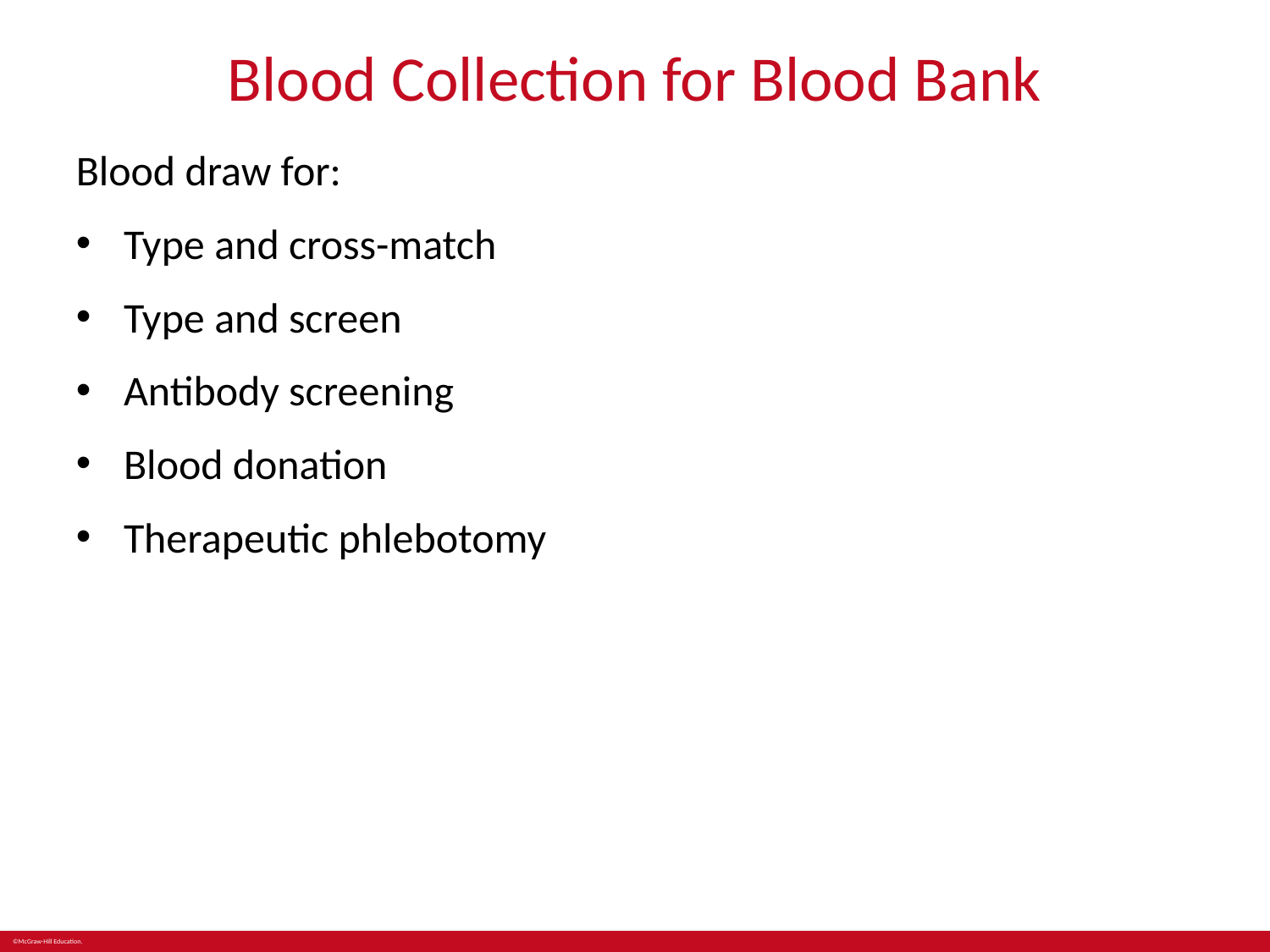

# Blood Collection for Blood Bank 2
Blood draw for:
Type and cross-match
Type and screen
Antibody screening
Blood donation
Therapeutic phlebotomy